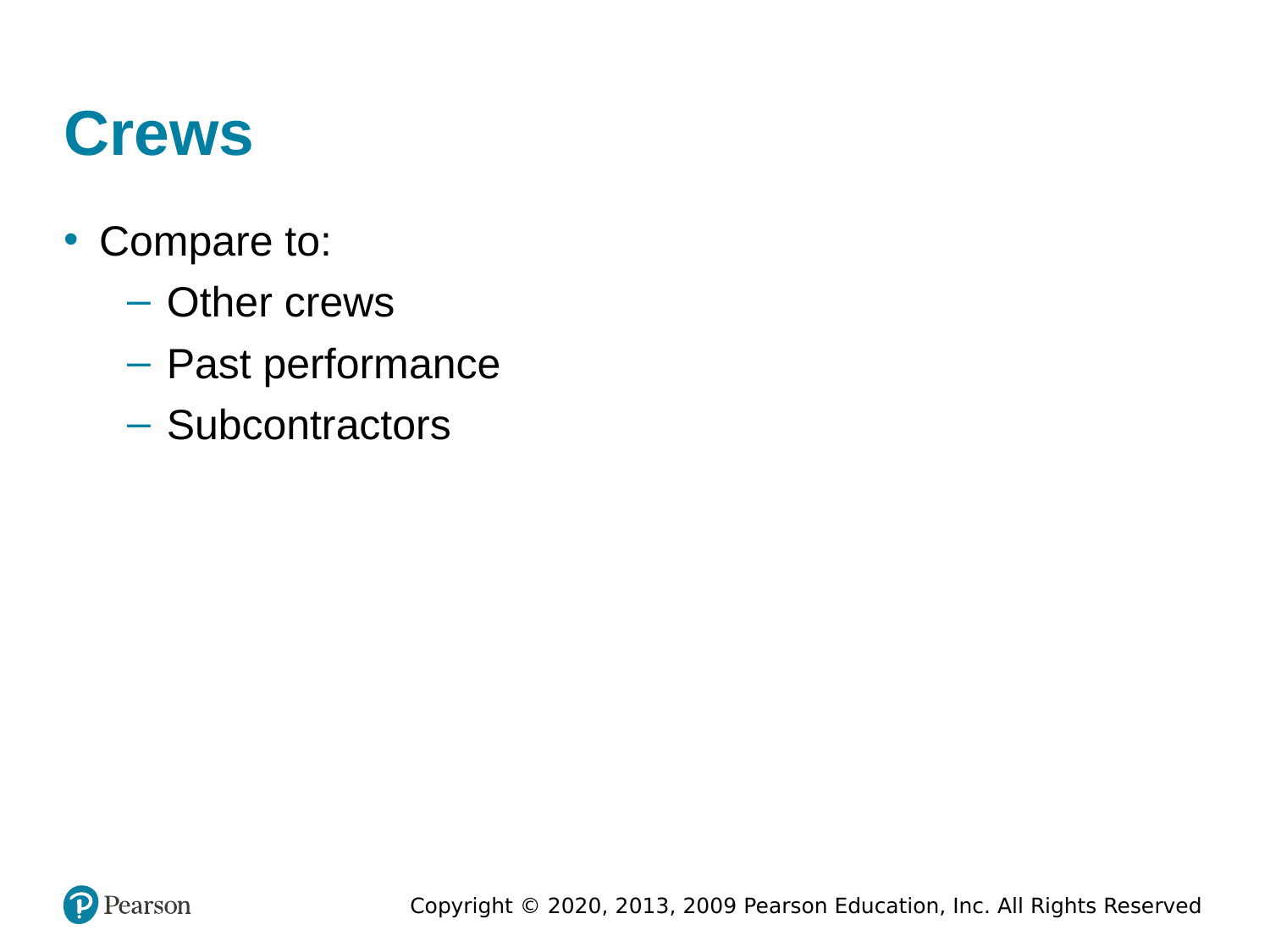

# Crews
Compare to:
Other crews
Past performance
Subcontractors